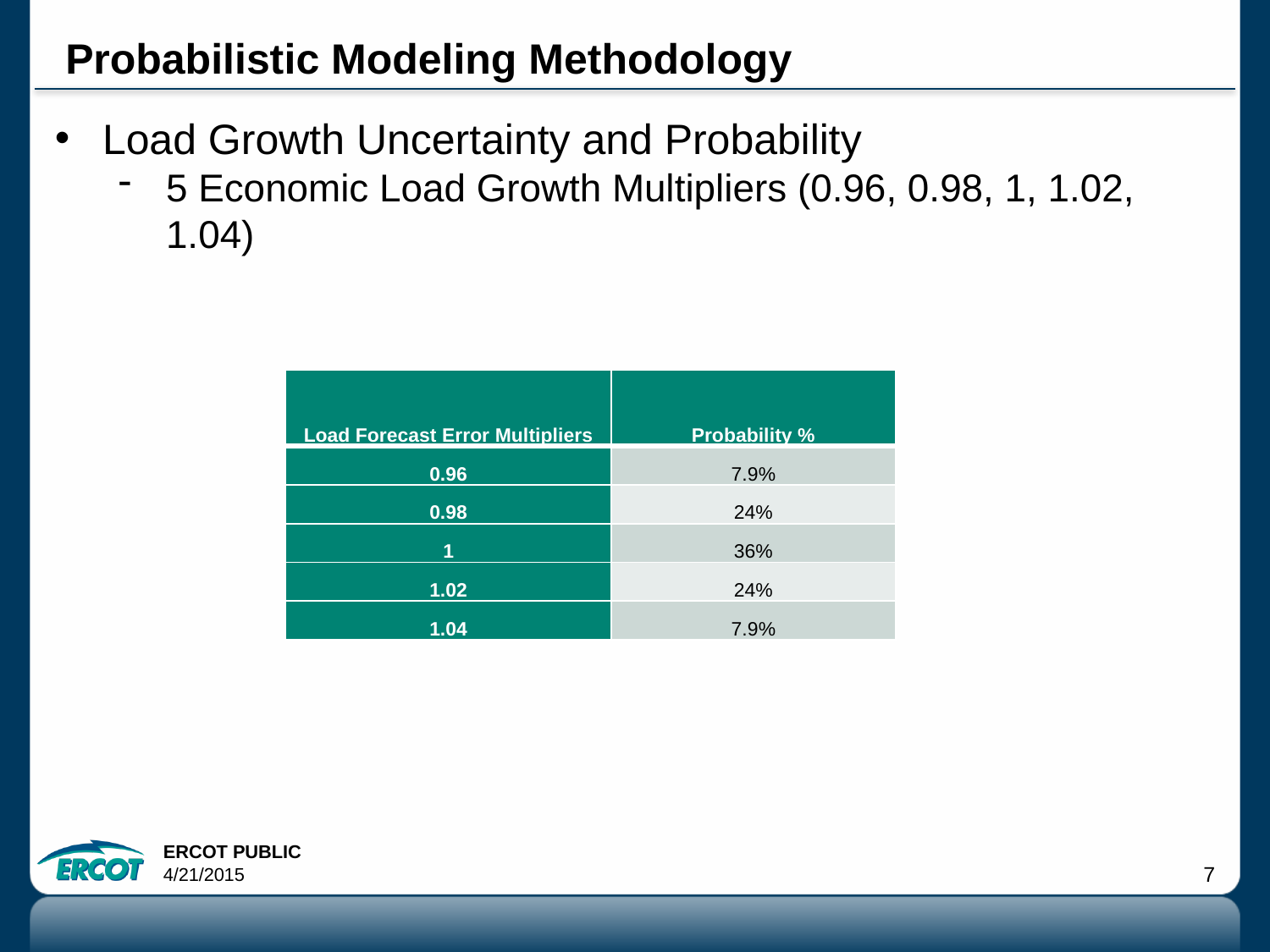

# Probabilistic Modeling Methodology
Load Growth Uncertainty and Probability
5 Economic Load Growth Multipliers (0.96, 0.98, 1, 1.02, 1.04)

| Load Forecast Error Multipliers | Probability % |
| --- | --- |
| 0.96 | 7.9% |
| 0.98 | 24% |
| 1 | 36% |
| 1.02 | 24% |
| 1.04 | 7.9% |